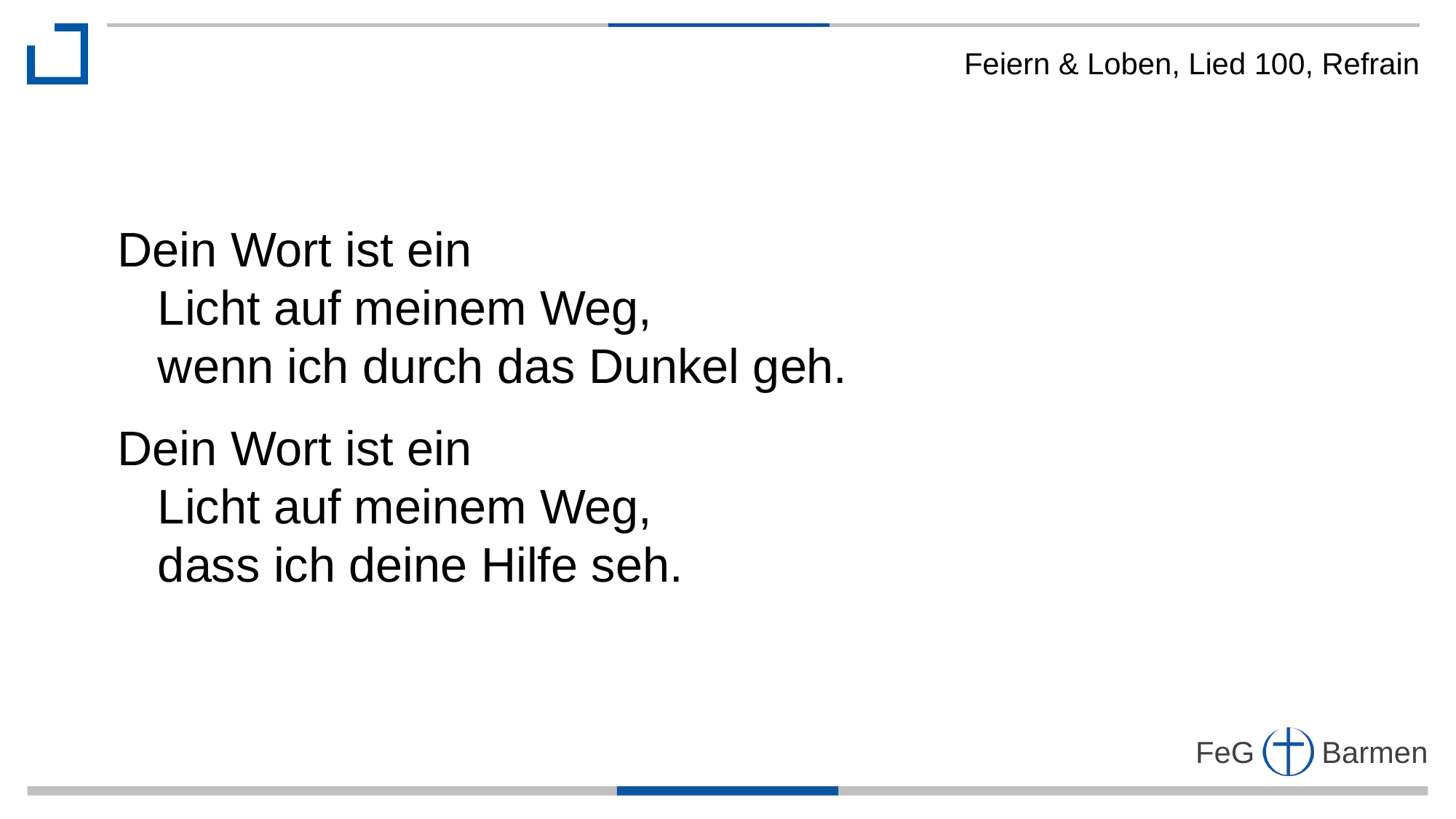

Feiern & Loben, Lied 100, Refrain
Dein Wort ist ein
   Licht auf meinem Weg,
   wenn ich durch das Dunkel geh.
Dein Wort ist ein
   Licht auf meinem Weg,
   dass ich deine Hilfe seh.